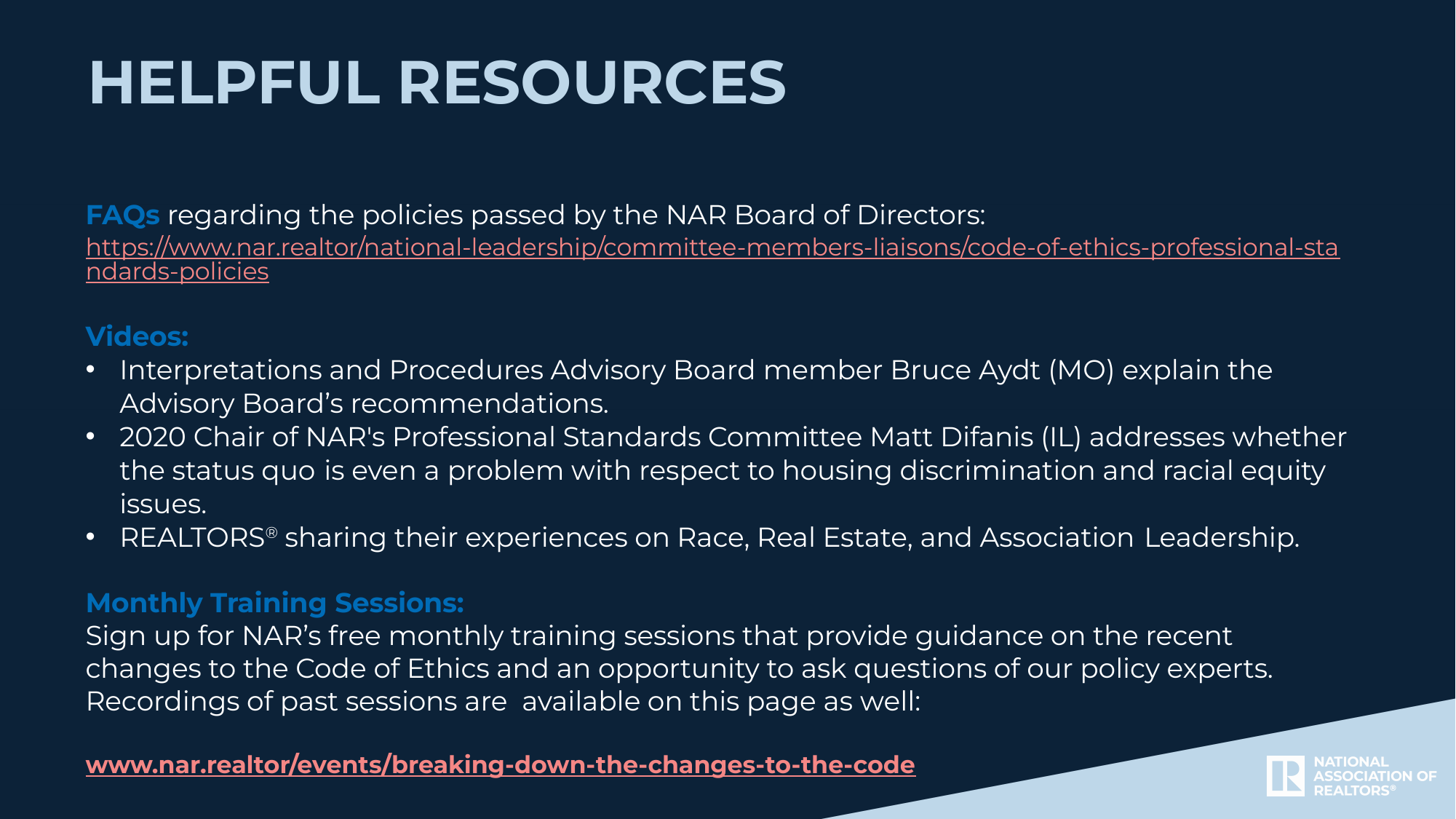

HELPFUL RESOURCES
FAQs regarding the policies passed by the NAR Board of Directors:
https://www.nar.realtor/national-leadership/committee-members-liaisons/code-of-ethics-professional-standards-policies

Videos:
Interpretations and Procedures Advisory Board member Bruce Aydt (MO) explain the Advisory Board’s recommendations.
2020 Chair of NAR's Professional Standards Committee Matt Difanis (IL) addresses whether the status quo is even a problem with respect to housing discrimination and racial equity issues.
REALTORS® sharing their experiences on Race, Real Estate, and Association Leadership.

Monthly Training Sessions:
Sign up for NAR’s free monthly training sessions that provide guidance on the recent changes to the Code of Ethics and an opportunity to ask questions of our policy experts. Recordings of past sessions are  available on this page as well:

www.nar.realtor/events/breaking-down-the-changes-to-the-code